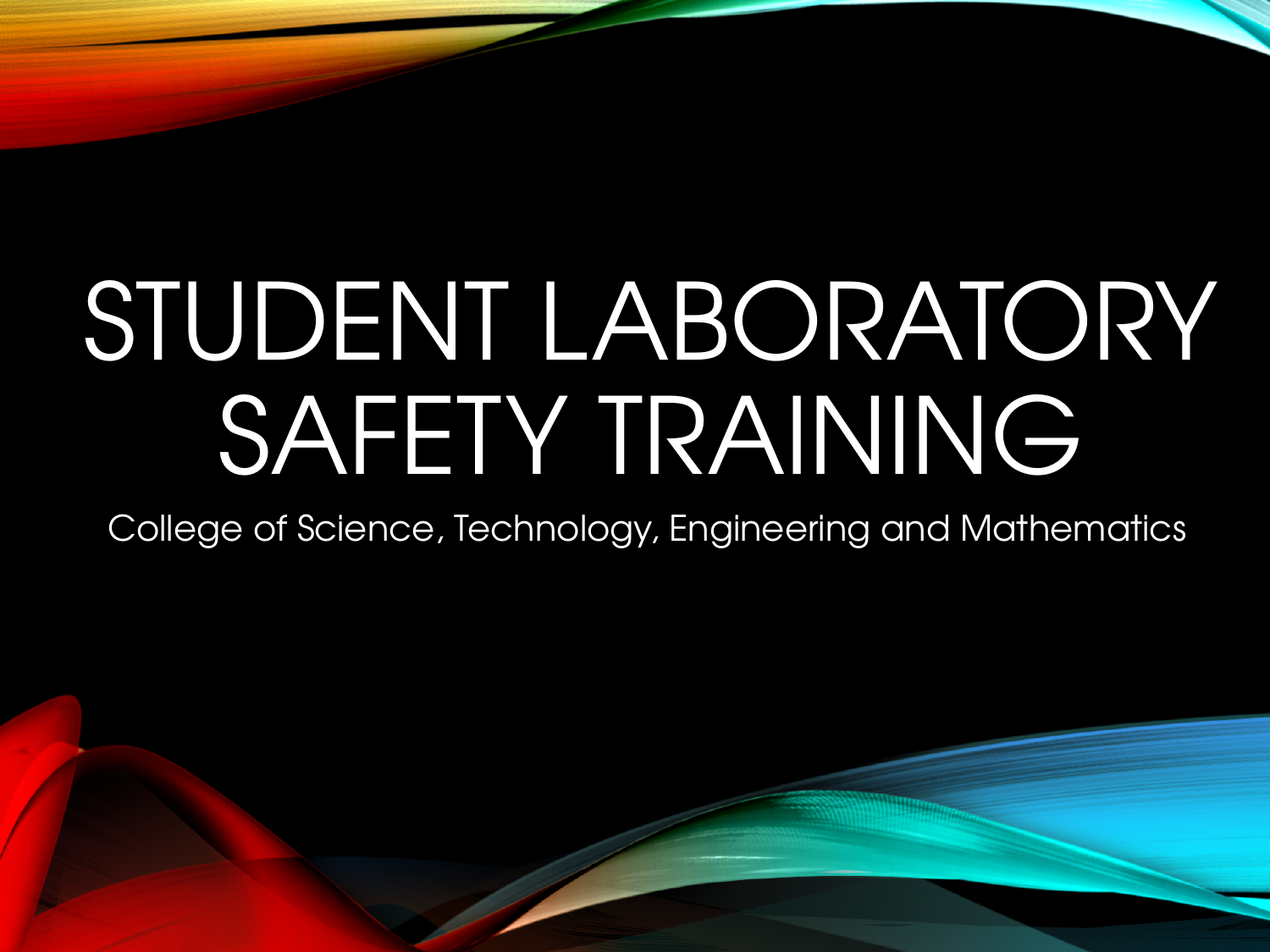

# Student Laboratory Safety Training
College of Science, Technology, Engineering and Mathematics